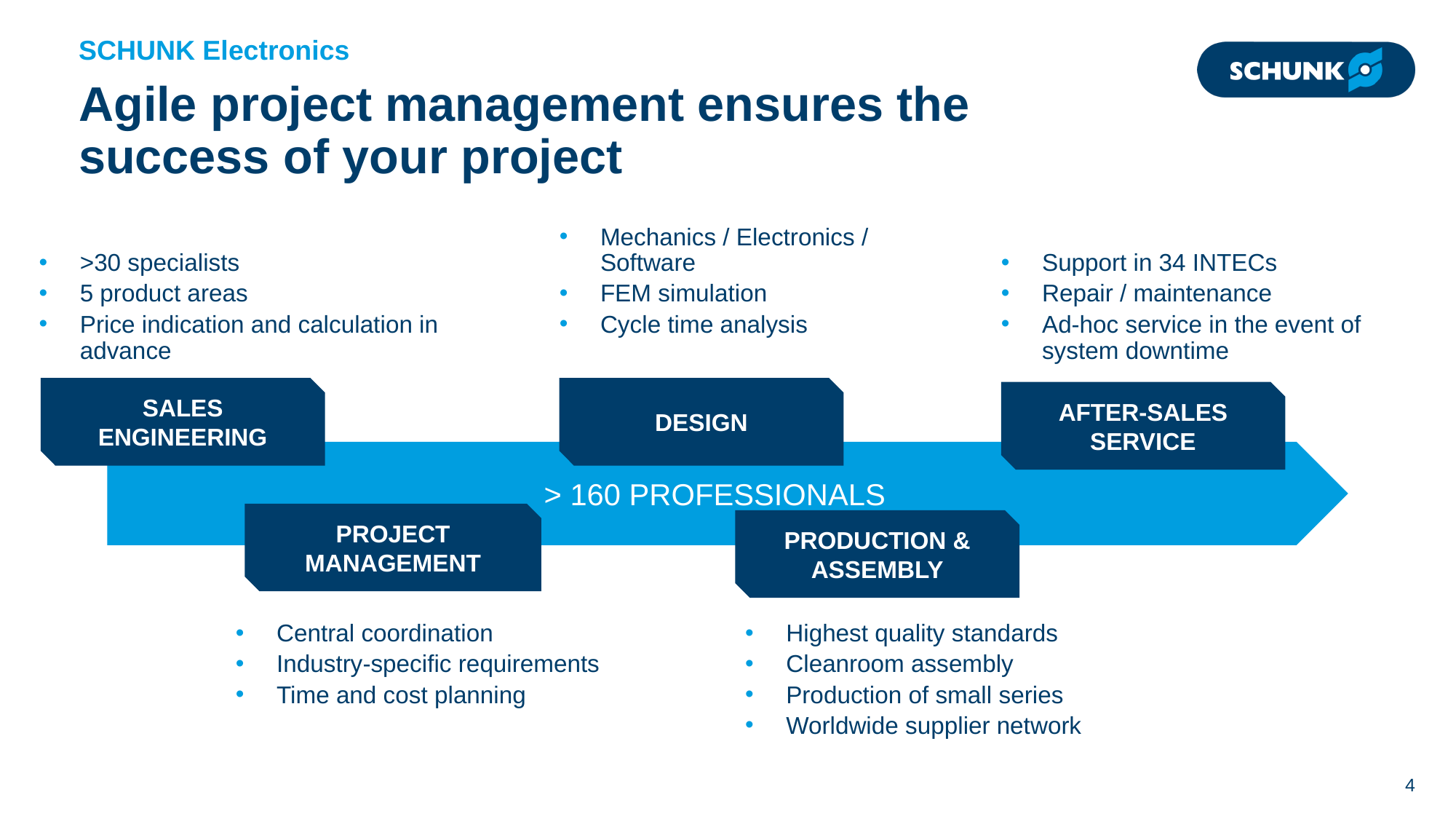

SCHUNK Electronics

# Agile project management ensures the success of your project
Mechanics / Electronics / Software
FEM simulation
Cycle time analysis
>30 specialists
5 product areas
Price indication and calculation in advance

Support in 34 INTECs
Repair / maintenance
Ad-hoc service in the event of system downtime

SALES ENGINEERING
DESIGN
AFTER-SALES SERVICE
> 160 PROFESSIONALS
PROJECT MANAGEMENT
PRODUCTION & ASSEMBLY
Central coordination
Industry-specific requirements
Time and cost planning
Highest quality standards
Cleanroom assembly
Production of small series
Worldwide supplier network

4